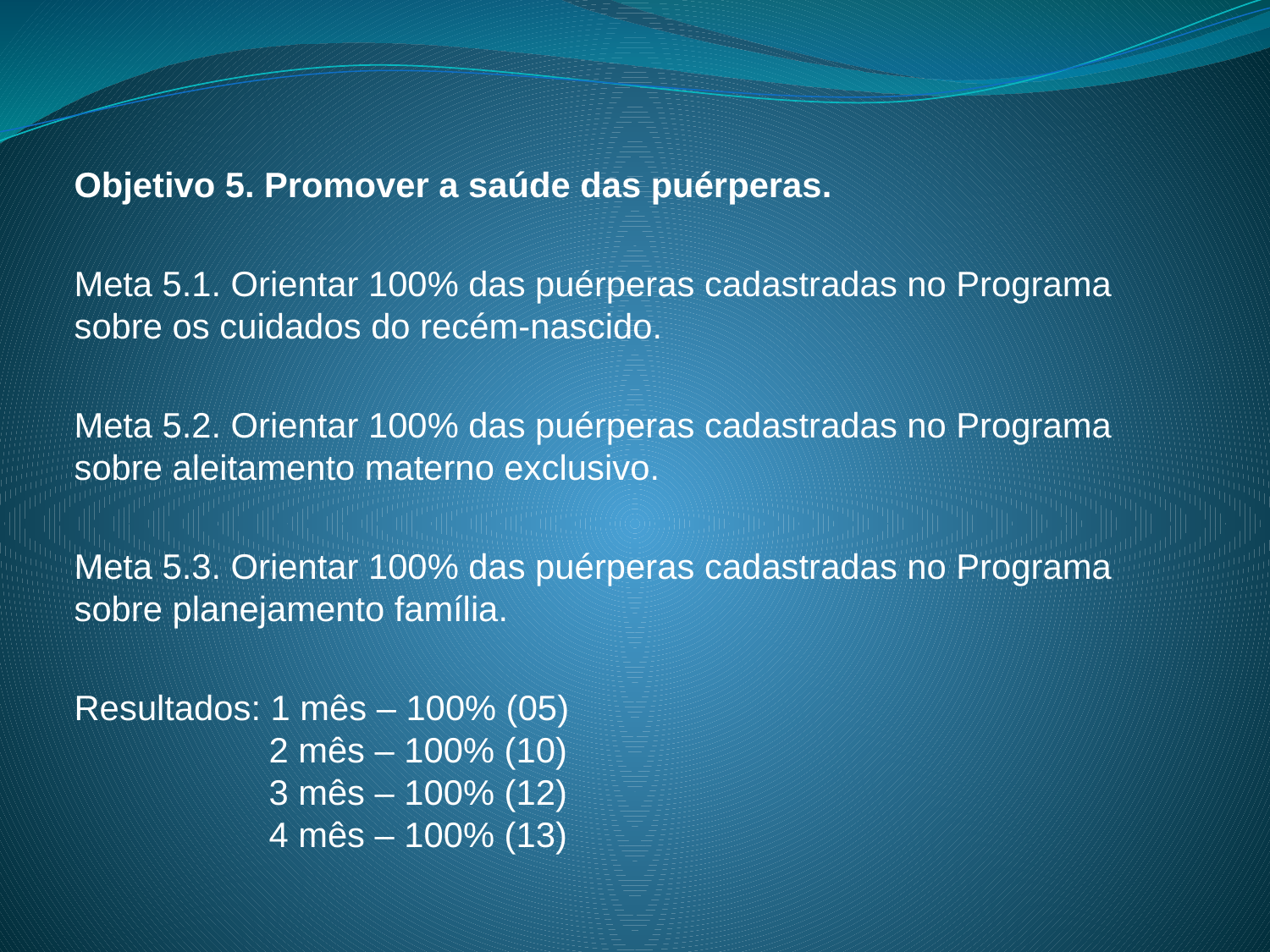

Objetivo 5. Promover a saúde das puérperas.

Meta 5.1. Orientar 100% das puérperas cadastradas no Programa sobre os cuidados do recém-nascido.

Meta 5.2. Orientar 100% das puérperas cadastradas no Programa sobre aleitamento materno exclusivo.

Meta 5.3. Orientar 100% das puérperas cadastradas no Programa sobre planejamento família.

Resultados: 1 mês – 100% (05)
                    2 mês – 100% (10)
                    3 mês – 100% (12)
                    4 mês – 100% (13)